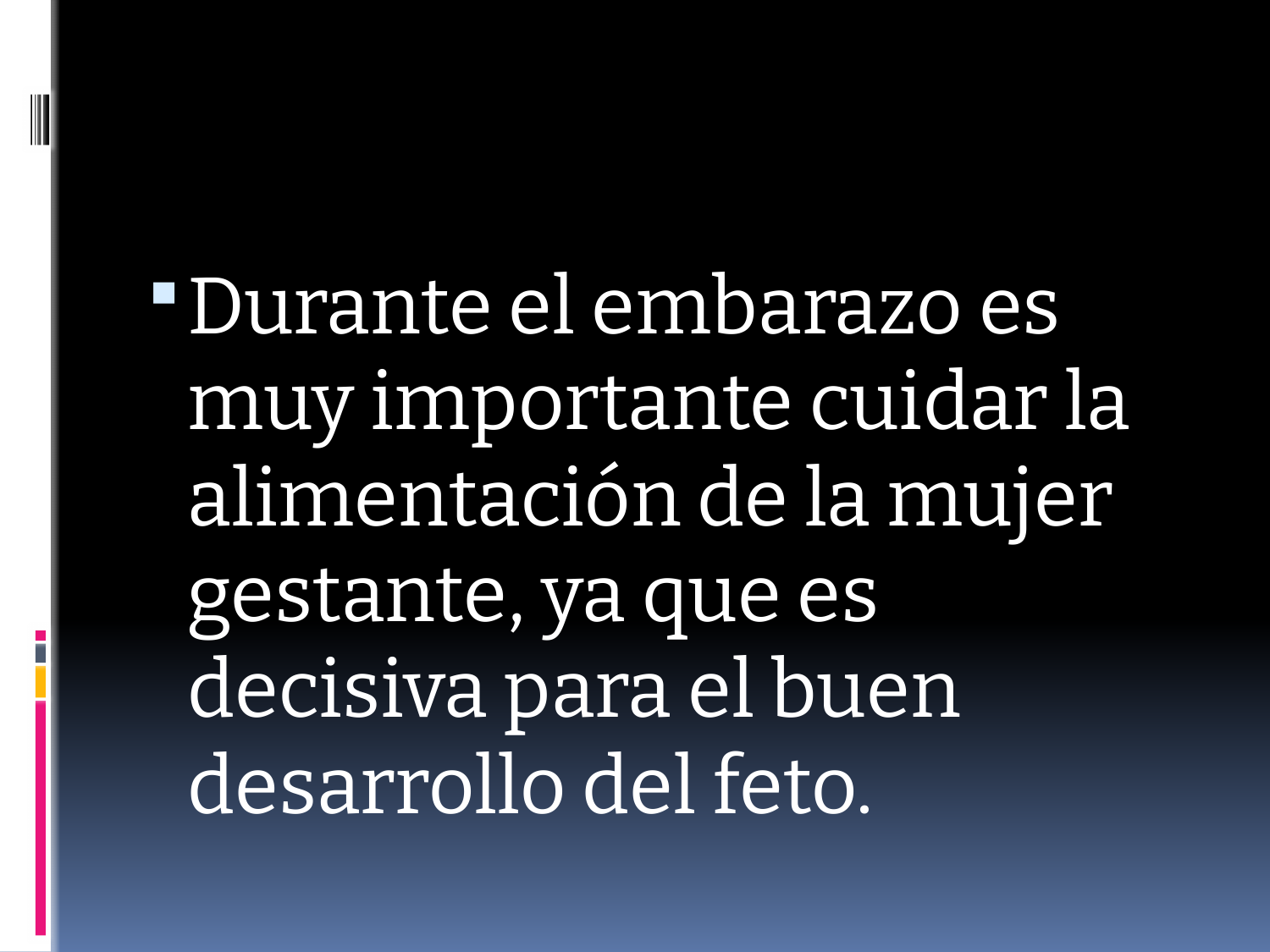

#
Durante el embarazo es muy importante cuidar la alimentación de la mujer gestante, ya que es decisiva para el buen desarrollo del feto.